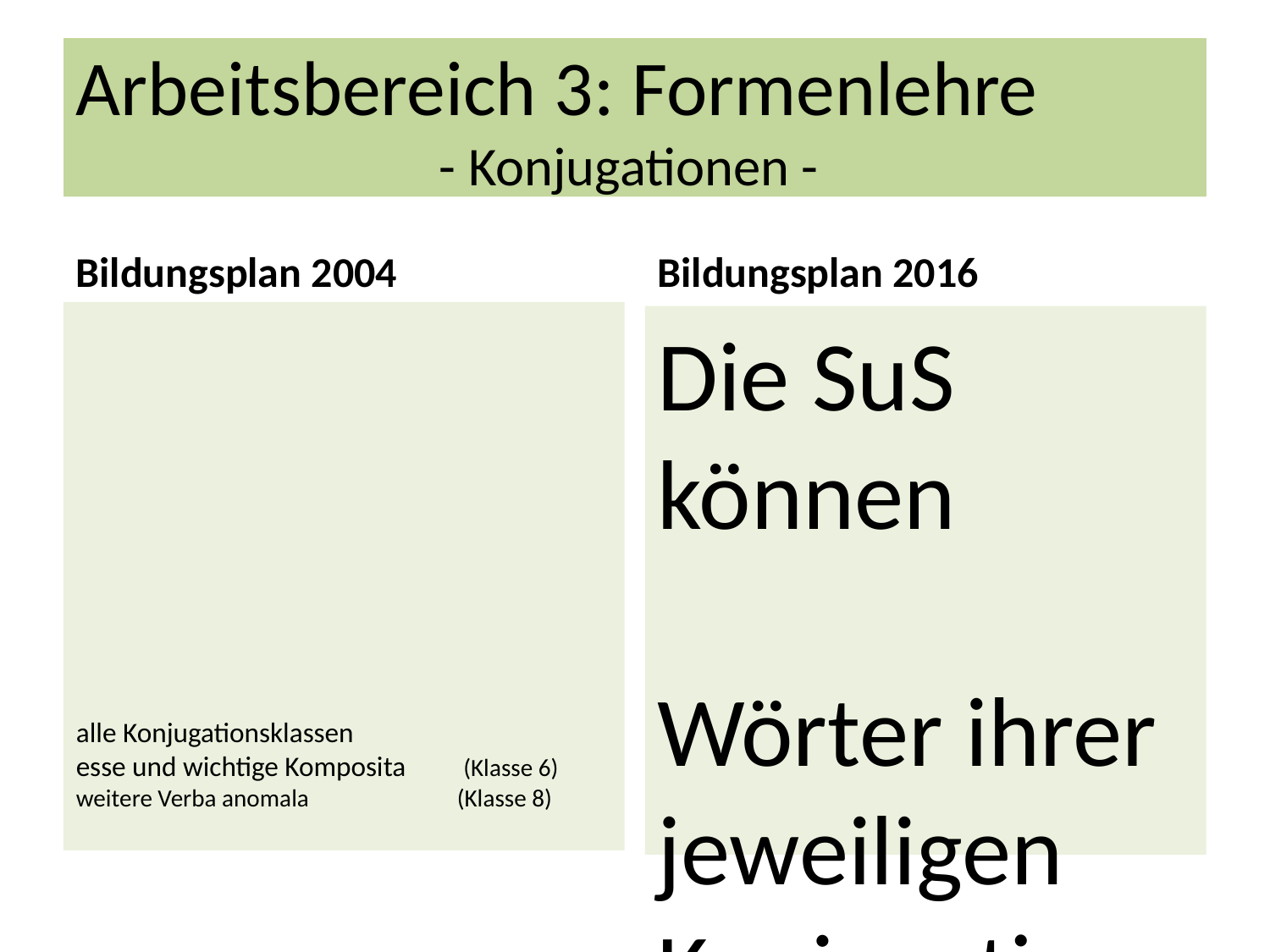

Arbeitsbereich 3: Formenlehre
- Konjugationen -
Bildungsplan 2004
Bildungsplan 2016

alle Konjugationsklassen
esse und wichtige Komposita	 (Klasse 6)
weitere Verba anomala 		(Klasse 8)
Die SuS können

Wörter ihrer jeweiligen Konjugationsklasse zuordnen
(Klasse 6, L 1 + Klasse 8, L 2)

für jede Flexionsklasse die Formen eines Musterparadigmas bilden und andere Formen diesen zuordnen
(Klasse 6, L 1 + Klasse 8, L 2)

flektierte Formen auf ihre Grundform zurückführen  (Klasse 6, L 1 + Klasse 8, L 2)

a- , e- , i- , konsonantische , gemischte Konjugation
unregelmäßige Verben: esse, posse, ire
			(Klasse 6, L 1)
velle, nolle, ferre, prodesse , fieri     (Klasse 8, L 1+ L2)

Unterschied zu Klasse 8, L2: kein fieri